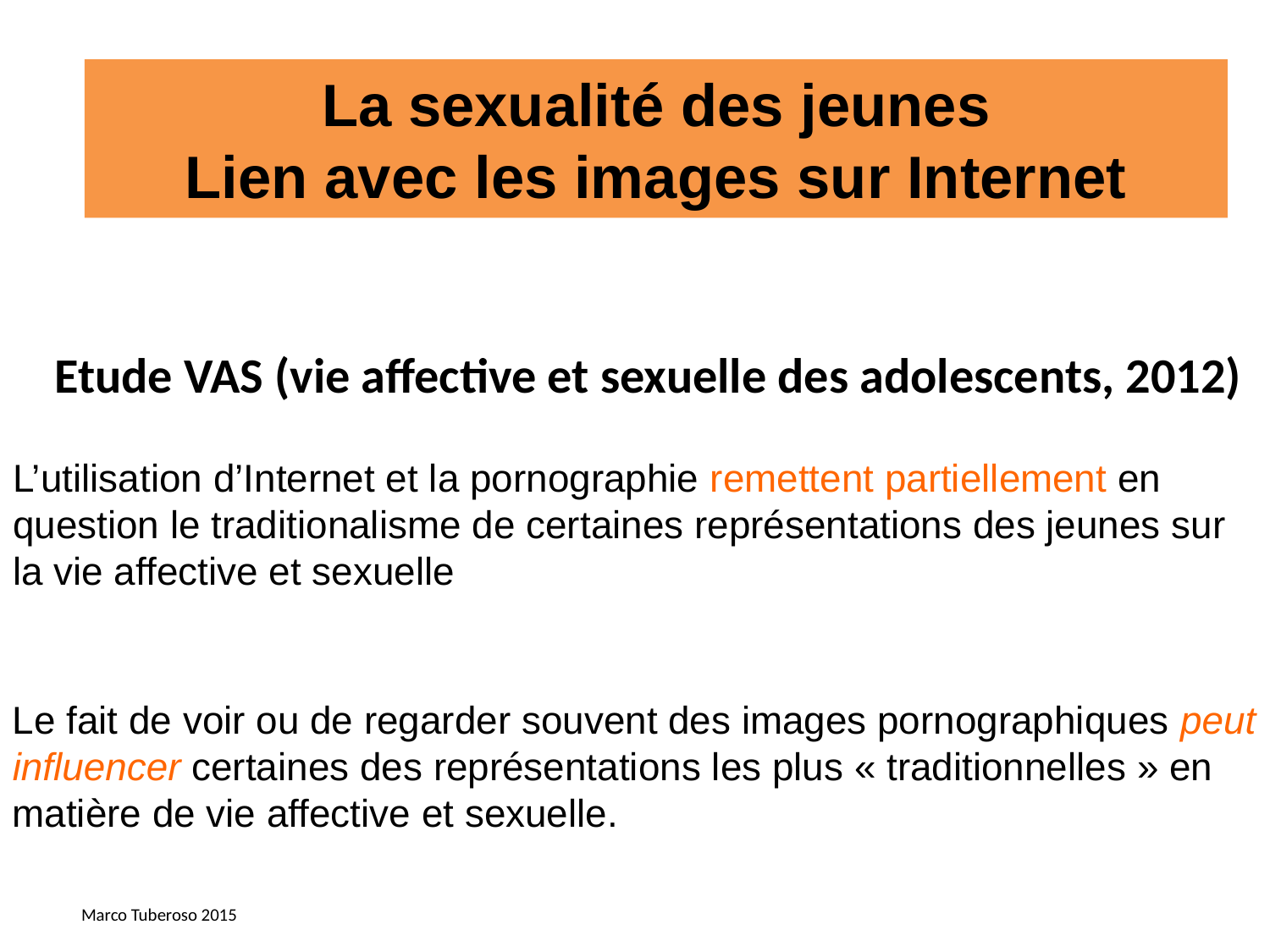

La sexualité des jeunes
Lien avec les images sur Internet
Etude VAS (vie affective et sexuelle des adolescents, 2012)
L’utilisation d’Internet et la pornographie remettent partiellement en question le traditionalisme de certaines représentations des jeunes sur la vie affective et sexuelle
Le fait de voir ou de regarder souvent des images pornographiques peut influencer certaines des représentations les plus « traditionnelles » en matière de vie affective et sexuelle.
Marco Tuberoso 2015